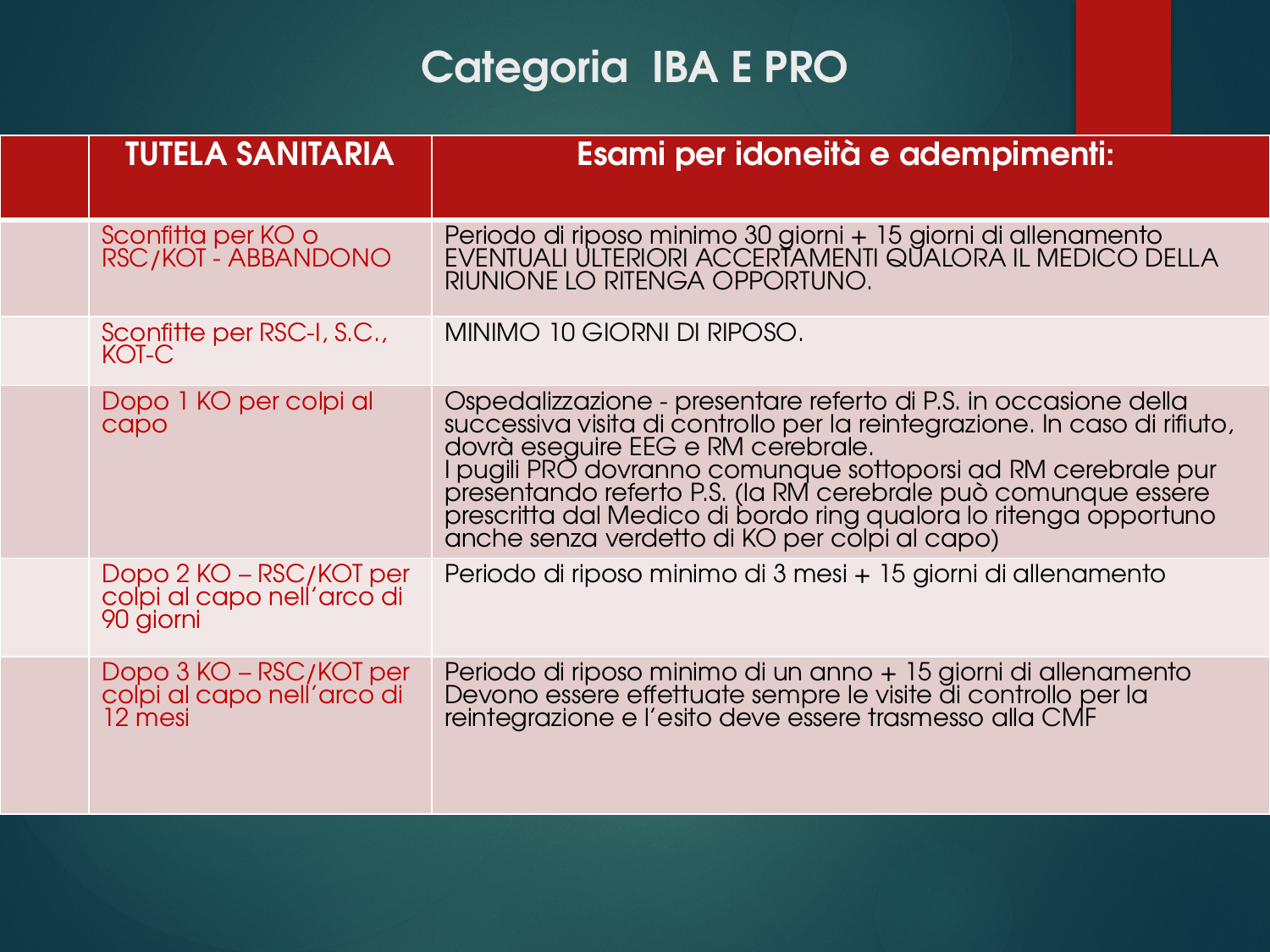

# Categoria  IBA E PRO
|  | TUTELA SANITARIA | Esami per idoneità e adempimenti: |
| --- | --- | --- |
|  | Sconfitta per KO o RSC/KOT - ABBANDONO | Periodo di riposo minimo 30 giorni + 15 giorni di allenamento EVENTUALI ULTERIORI ACCERTAMENTI QUALORA IL MEDICO DELLA RIUNIONE LO RITENGA OPPORTUNO. |
|  | Sconfitte per RSC-I, S.C., KOT-C | MINIMO 10 GIORNI DI RIPOSO. |
|  | Dopo 1 KO per colpi al capo | Ospedalizzazione - presentare referto di P.S. in occasione della successiva visita di controllo per la reintegrazione. In caso di rifiuto, dovrà eseguire EEG e RM cerebrale. I pugili PRO dovranno comunque sottoporsi ad RM cerebrale pur presentando referto P.S. (la RM cerebrale può comunque essere prescritta dal Medico di bordo ring qualora lo ritenga opportuno anche senza verdetto di KO per colpi al capo) |
|  | Dopo 2 KO – RSC/KOT per colpi al capo nell’arco di 90 giorni | Periodo di riposo minimo di 3 mesi + 15 giorni di allenamento |
|  | Dopo 3 KO – RSC/KOT per colpi al capo nell’arco di 12 mesi | Periodo di riposo minimo di un anno + 15 giorni di allenamento Devono essere effettuate sempre le visite di controllo per la reintegrazione e l’esito deve essere trasmesso alla CMF |